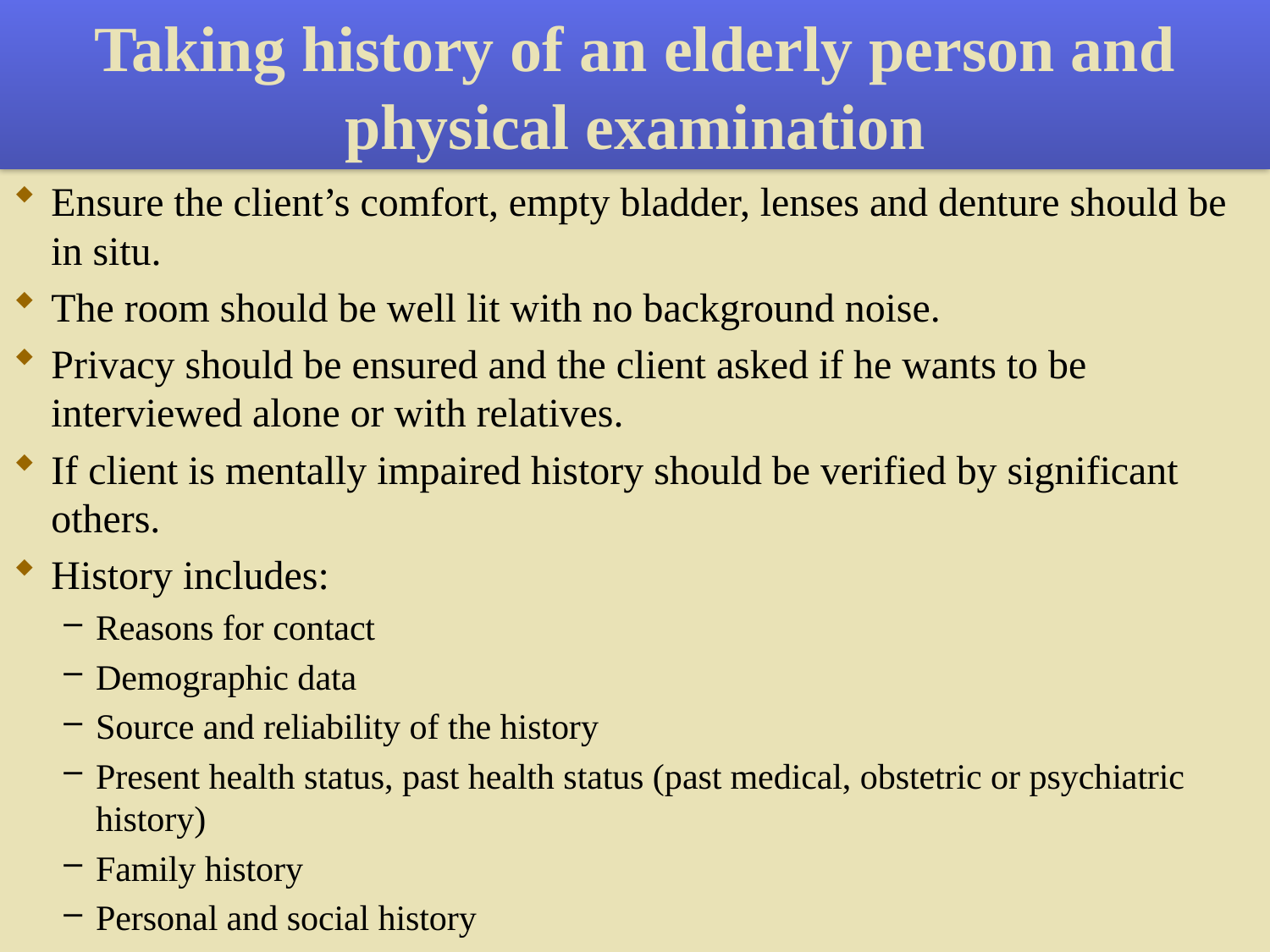

# Taking history of an elderly person and physical examination
Ensure the client’s comfort, empty bladder, lenses and denture should be in situ.
The room should be well lit with no background noise.
Privacy should be ensured and the client asked if he wants to be interviewed alone or with relatives.
If client is mentally impaired history should be verified by significant others.
History includes:
Reasons for contact
Demographic data
Source and reliability of the history
Present health status, past health status (past medical, obstetric or psychiatric history)
Family history
Personal and social history

92